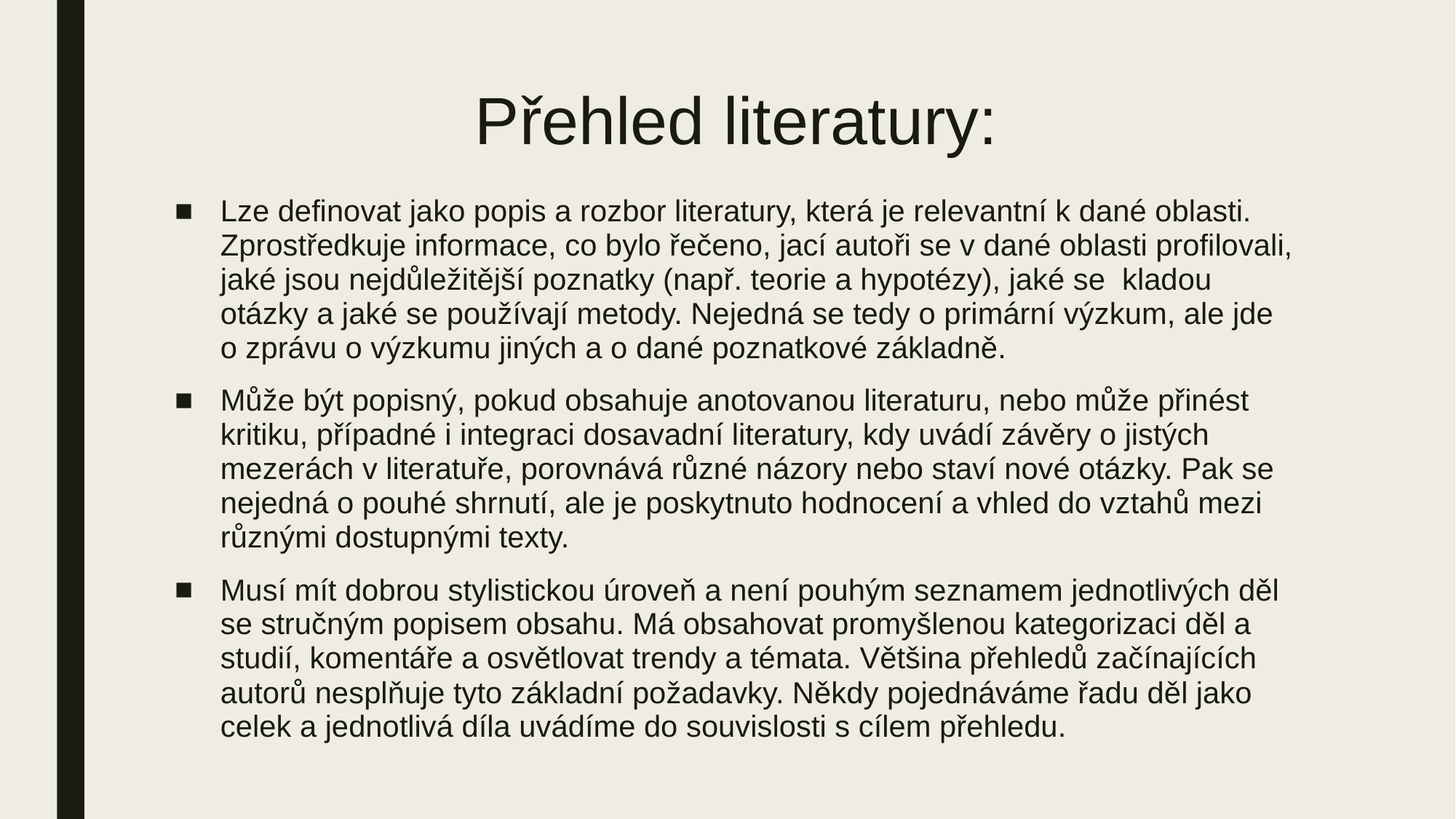

# Přehled literatury:
Lze definovat jako popis a rozbor literatury, která je relevantní k dané oblasti. Zprostředkuje informace, co bylo řečeno, jací autoři se v dané oblasti profilovali, jaké jsou nejdůležitější poznatky (např. teorie a hypotézy), jaké se  kladou otázky a jaké se používají metody. Nejedná se tedy o primární výzkum, ale jde o zprávu o výzkumu jiných a o dané poznatkové základně.
Může být popisný, pokud obsahuje anotovanou literaturu, nebo může přinést kritiku, případné i integraci dosavadní literatury, kdy uvádí závěry o jistých mezerách v literatuře, porovnává různé názory nebo staví nové otázky. Pak se nejedná o pouhé shrnutí, ale je poskytnuto hodnocení a vhled do vztahů mezi různými dostupnými texty.
Musí mít dobrou stylistickou úroveň a není pouhým seznamem jednotlivých děl se stručným popisem obsahu. Má obsahovat promyšlenou kategorizaci děl a studií, komentáře a osvětlovat trendy a témata. Většina přehledů začínajících autorů nesplňuje tyto základní požadavky. Někdy pojednáváme řadu děl jako celek a jednotlivá díla uvádíme do souvislosti s cílem přehledu.